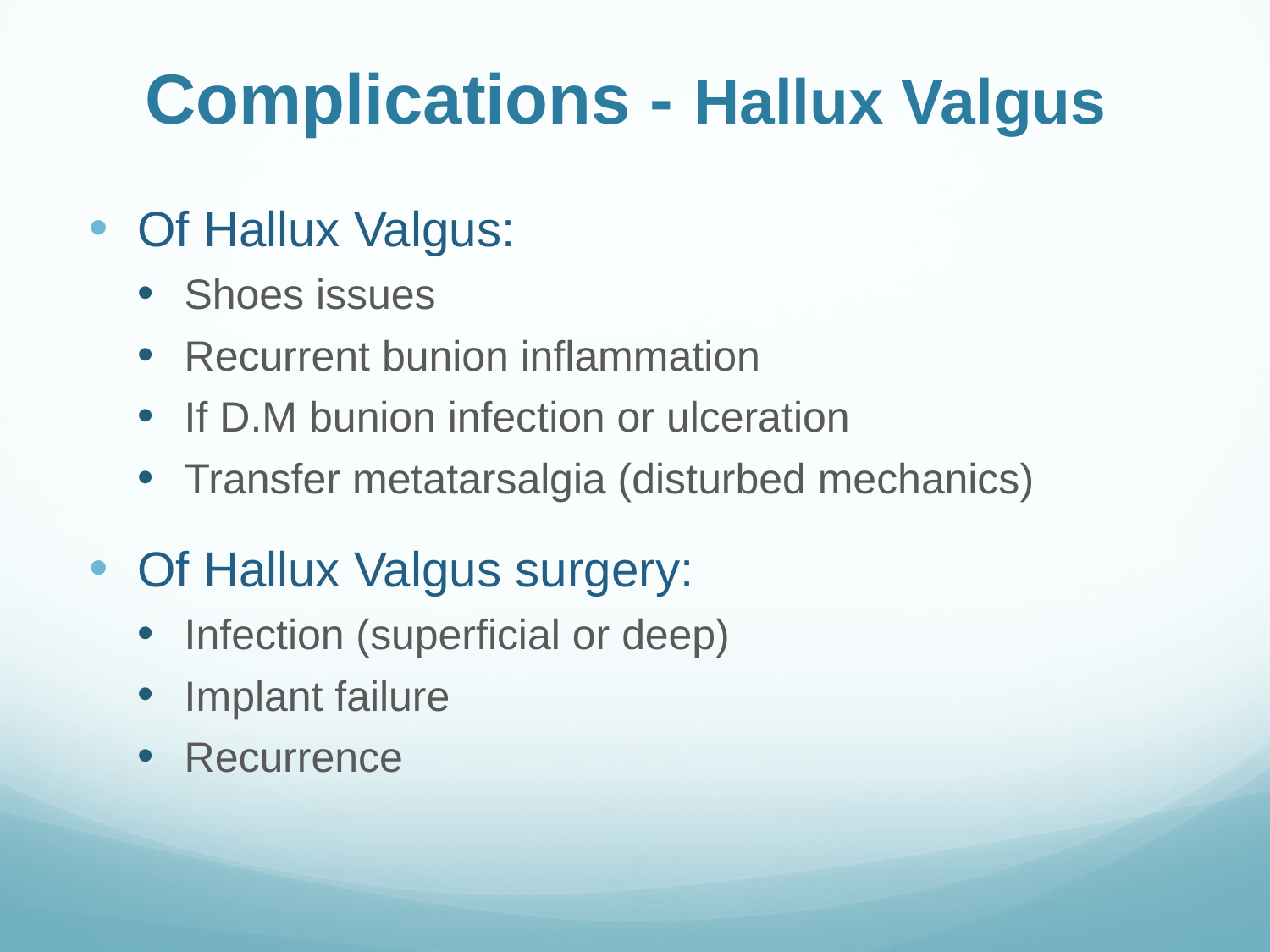

# Complications - Hallux Valgus
Of Hallux Valgus:
Shoes issues
Recurrent bunion inflammation
If D.M bunion infection or ulceration
Transfer metatarsalgia (disturbed mechanics)
Of Hallux Valgus surgery:
Infection (superficial or deep)
Implant failure
Recurrence